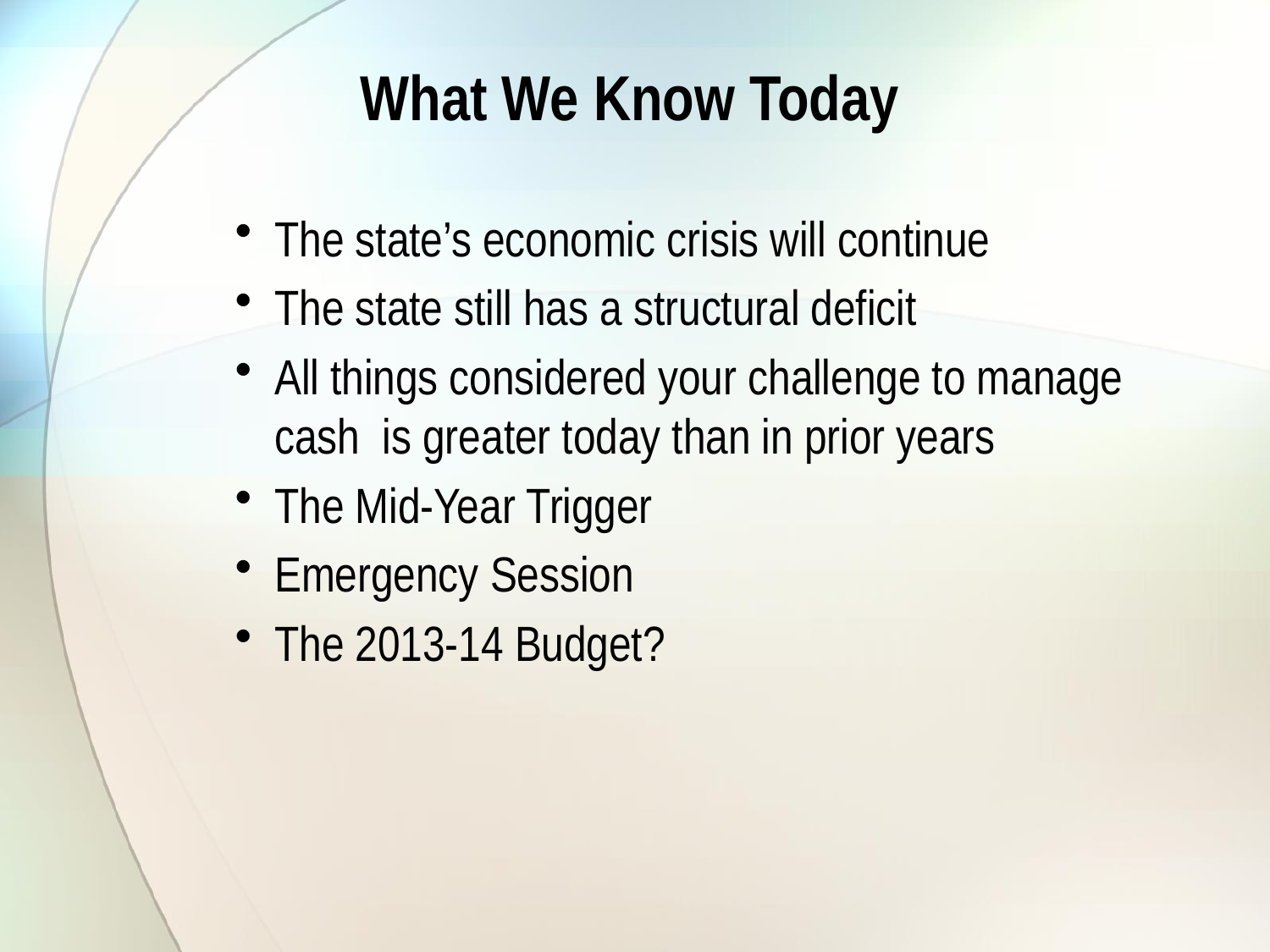

What We Know Today
The state’s economic crisis will continue
The state still has a structural deficit
All things considered your challenge to manage cash  is greater today than in prior years
The Mid-Year Trigger
Emergency Session
The 2013-14 Budget?